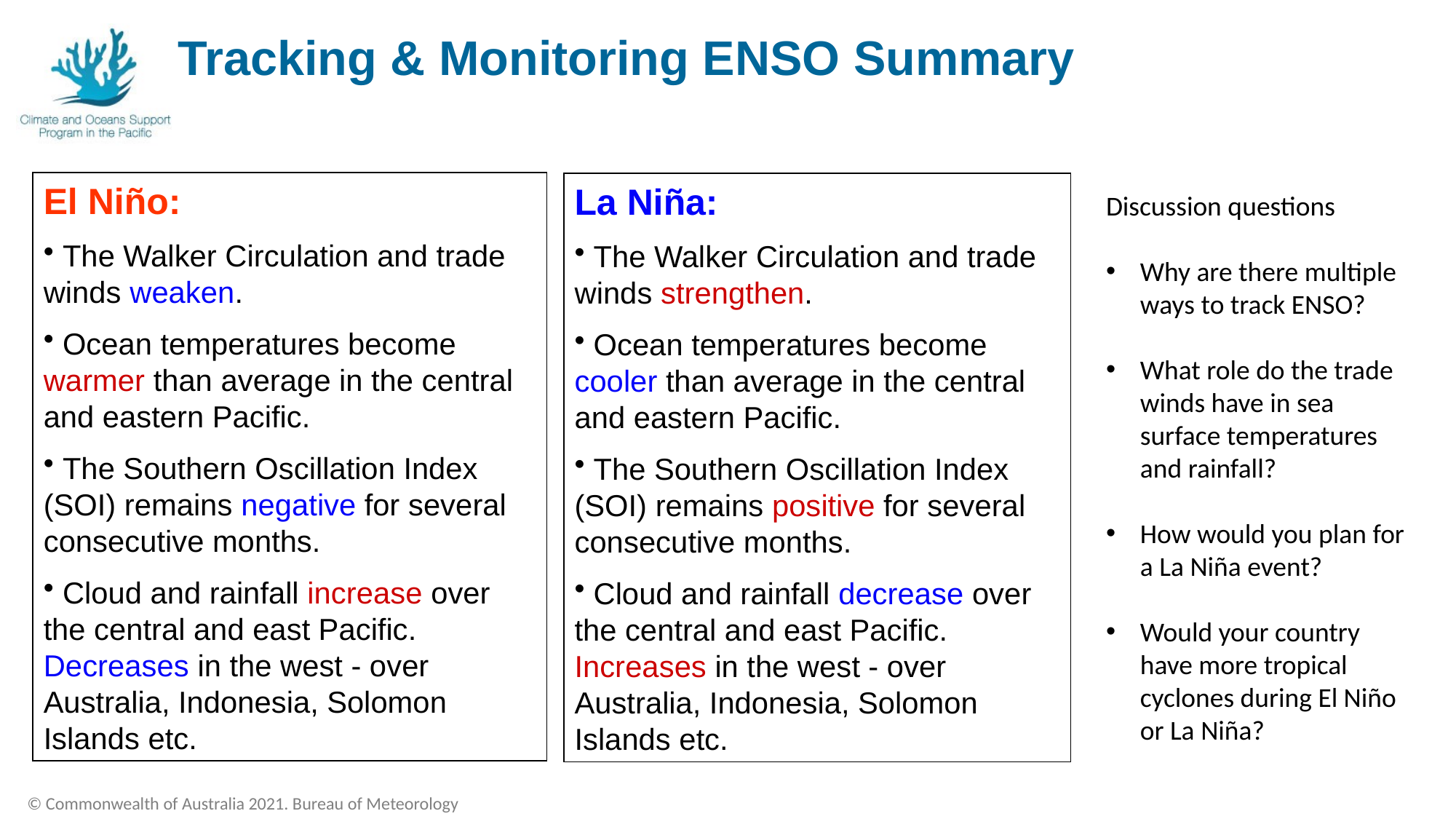

Tracking & Monitoring ENSO Summary
El Niño:
 The Walker Circulation and trade winds weaken.
 Ocean temperatures become warmer than average in the central and eastern Pacific.
 The Southern Oscillation Index (SOI) remains negative for several consecutive months.
 Cloud and rainfall increase over the central and east Pacific.
Decreases in the west - over Australia, Indonesia, Solomon Islands etc.
La Niña:
 The Walker Circulation and trade winds strengthen.
 Ocean temperatures become cooler than average in the central and eastern Pacific.
 The Southern Oscillation Index (SOI) remains positive for several consecutive months.
 Cloud and rainfall decrease over the central and east Pacific. Increases in the west - over Australia, Indonesia, Solomon Islands etc.
Discussion questions

Why are there multiple ways to track ENSO?

What role do the trade winds have in sea surface temperatures and rainfall?

How would you plan for a La Niña event?

Would your country have more tropical cyclones during El Niño or La Niña?